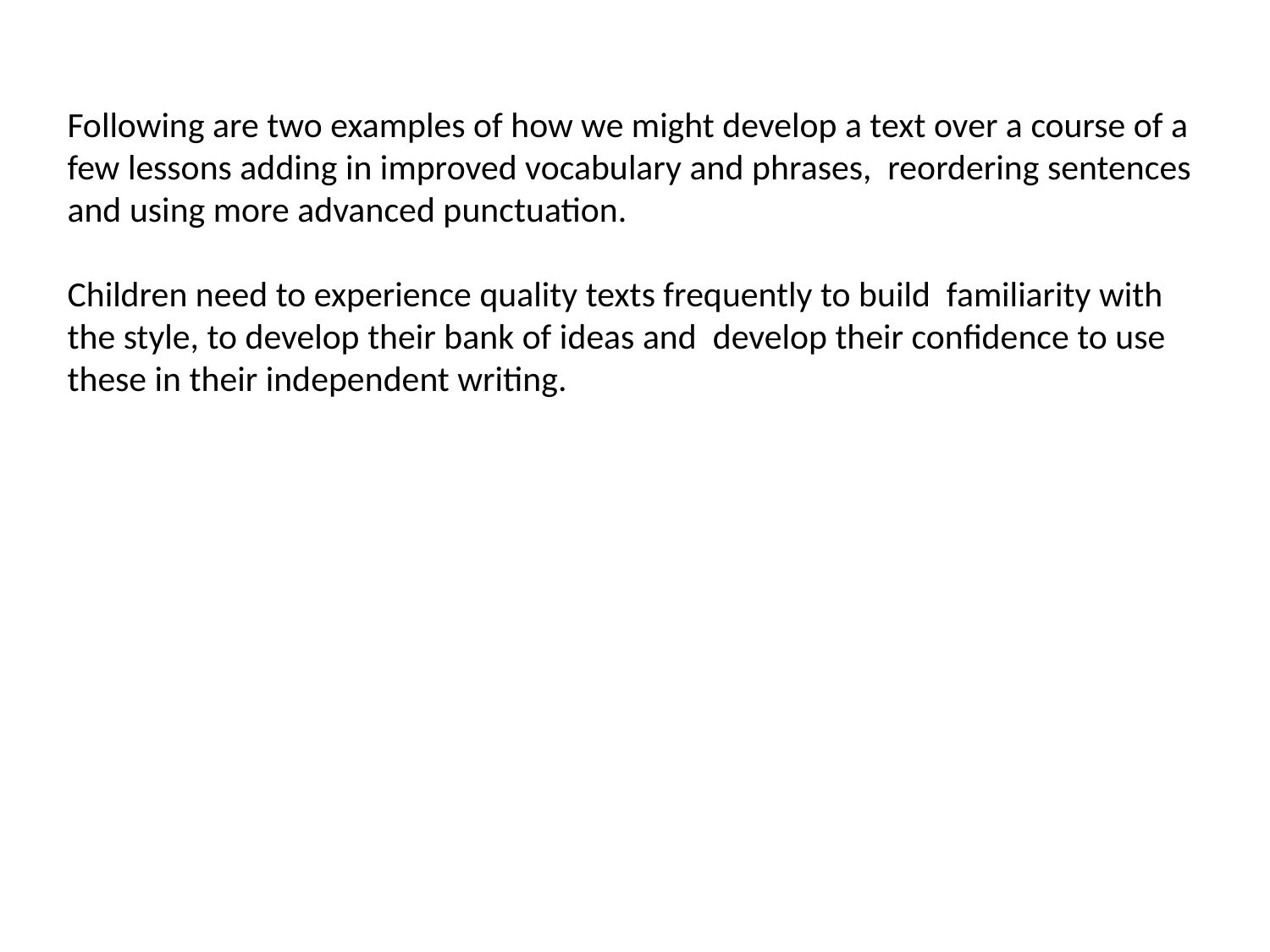

Following are two examples of how we might develop a text over a course of a few lessons adding in improved vocabulary and phrases,  reordering sentences and using more advanced punctuation.

Children need to experience quality texts frequently to build  familiarity with the style, to develop their bank of ideas and  develop their confidence to use these in their independent writing.